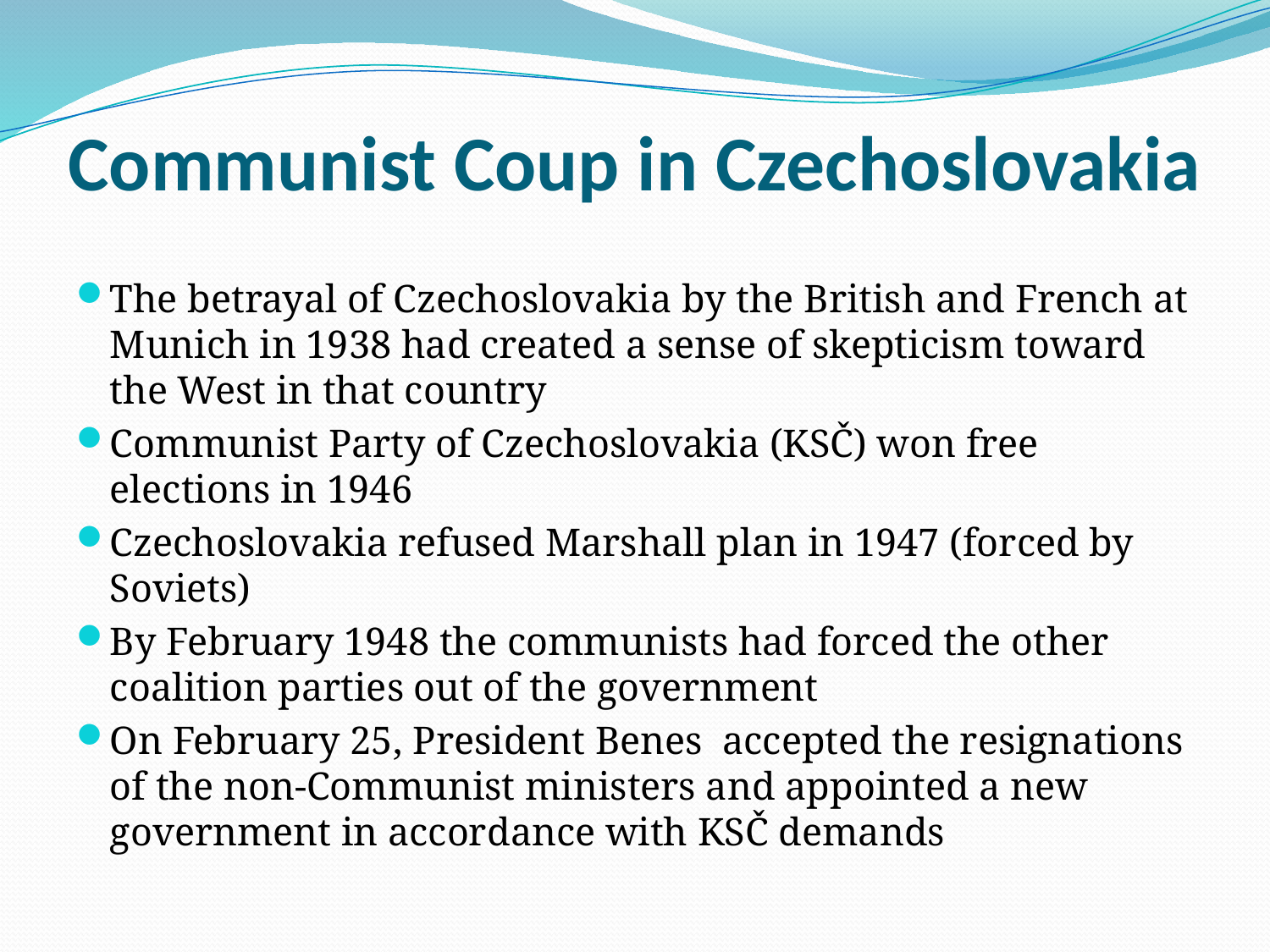

# Communist Coup in Czechoslovakia
The betrayal of Czechoslovakia by the British and French at Munich in 1938 had created a sense of skepticism toward the West in that country
Communist Party of Czechoslovakia (KSČ) won free elections in 1946
Czechoslovakia refused Marshall plan in 1947 (forced by Soviets)
By February 1948 the communists had forced the other coalition parties out of the government
On February 25, President Benes  accepted the resignations of the non-Communist ministers and appointed a new government in accordance with KSČ demands